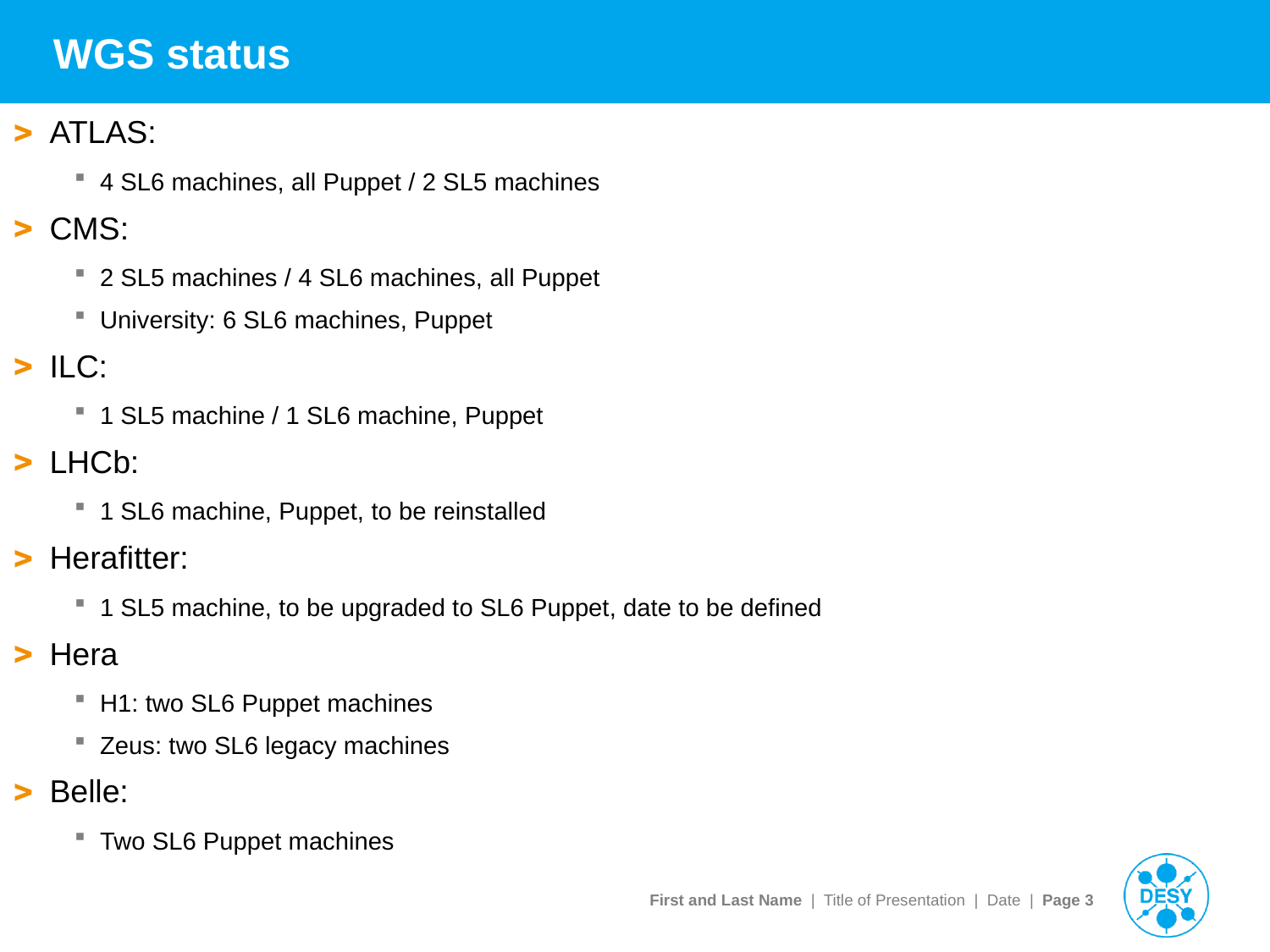

# WGS status
ATLAS:
4 SL6 machines, all Puppet / 2 SL5 machines
CMS:
2 SL5 machines / 4 SL6 machines, all Puppet
University: 6 SL6 machines, Puppet
ILC:
1 SL5 machine / 1 SL6 machine, Puppet
LHCb:
1 SL6 machine, Puppet, to be reinstalled
Herafitter:
1 SL5 machine, to be upgraded to SL6 Puppet, date to be defined
Hera
H1: two SL6 Puppet machines
Zeus: two SL6 legacy machines
Belle:
Two SL6 Puppet machines